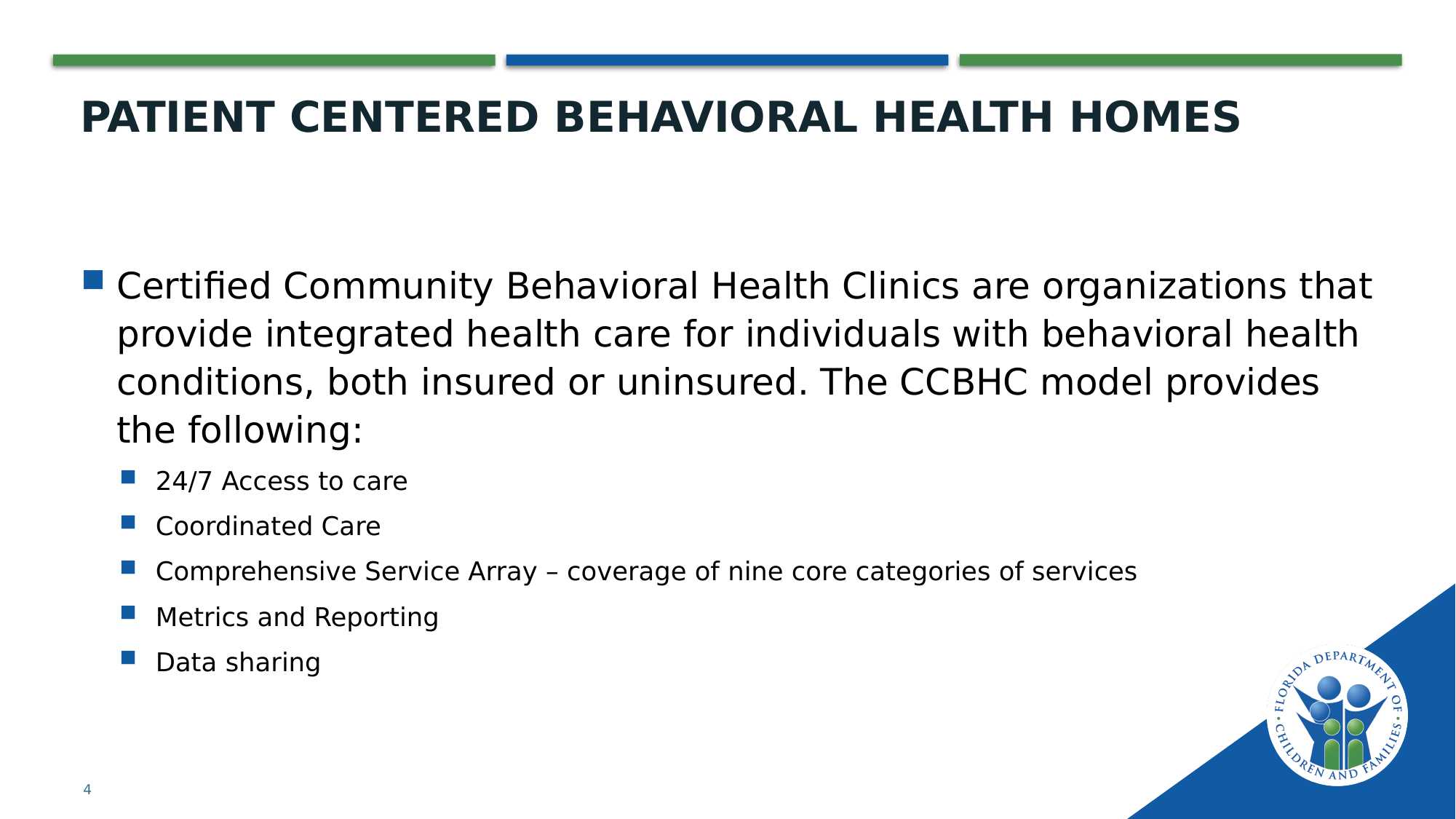

# Patient centered behavioral health homes
Certified Community Behavioral Health Clinics are organizations that provide integrated health care for individuals with behavioral health conditions, both insured or uninsured. The CCBHC model provides the following:
24/7 Access to care
Coordinated Care
Comprehensive Service Array – coverage of nine core categories of services
Metrics and Reporting
Data sharing

4